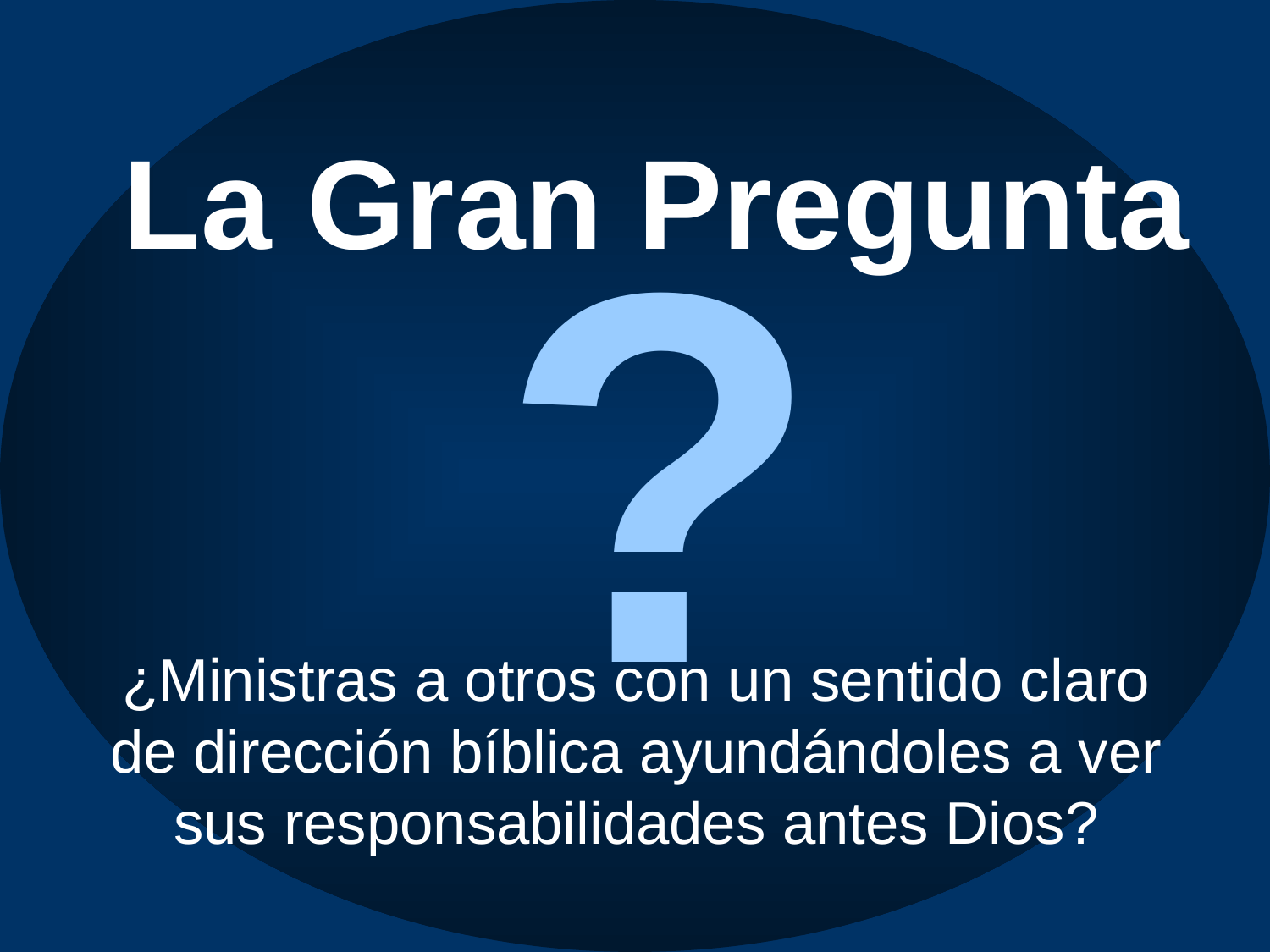

La Gran Pregunta
?
¿Ministras a otros con un sentido claro
de dirección bíblica ayundándoles a ver
sus responsabilidades antes Dios?